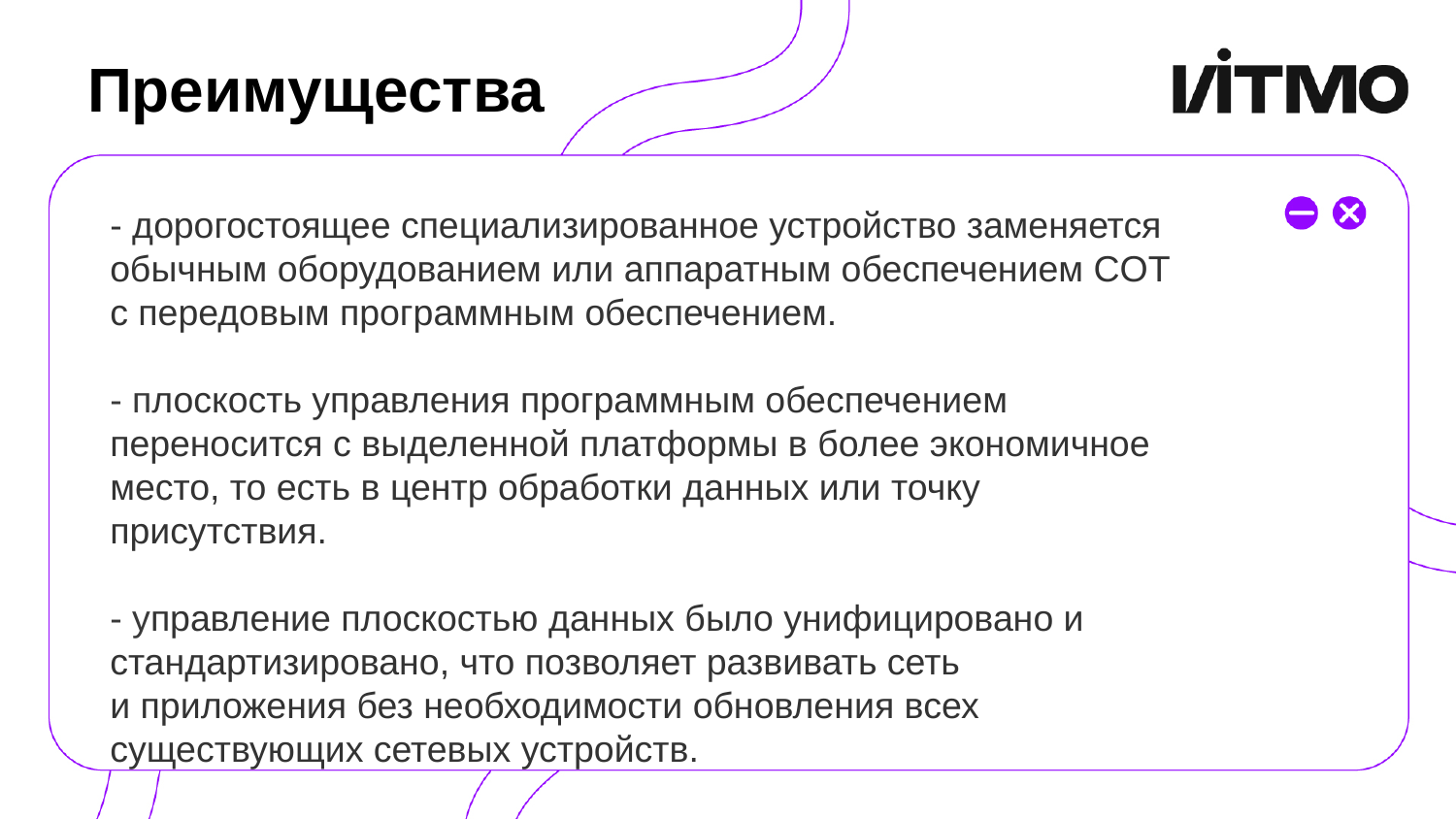

# Преимущества
- дорогостоящее специализированное устройство заменяется обычным оборудованием или аппаратным обеспечением COT с передовым программным обеспечением.

- плоскость управления программным обеспечением переносится с выделенной платформы в более экономичное место, то есть в центр обработки данных или точку присутствия.

- управление плоскостью данных было унифицировано и стандартизировано, что позволяет развивать сеть и приложения без необходимости обновления всех существующих сетевых устройств.